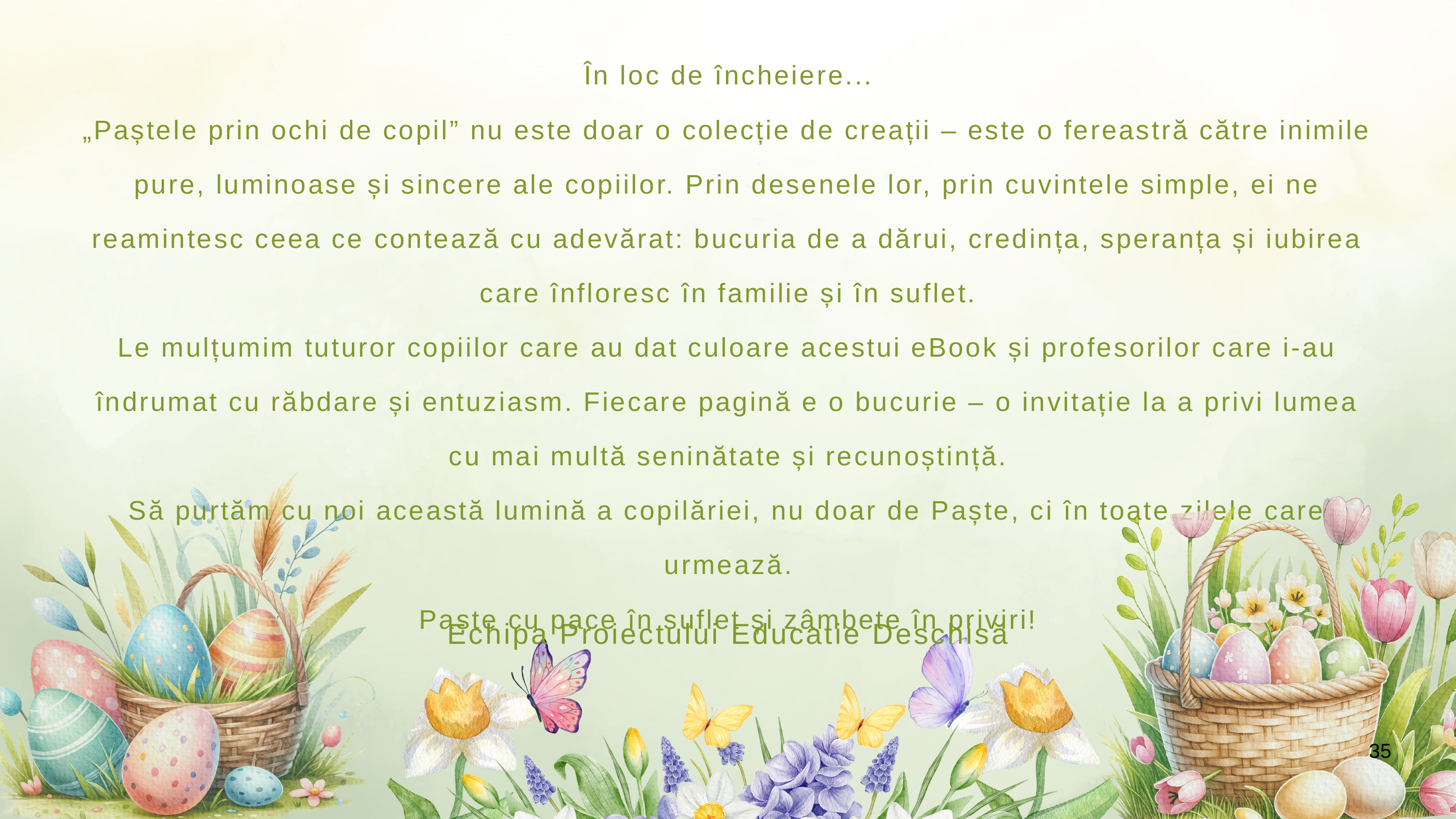

În loc de încheiere...
„Paștele prin ochi de copil” nu este doar o colecție de creații – este o fereastră către inimile pure, luminoase și sincere ale copiilor. Prin desenele lor, prin cuvintele simple, ei ne reamintesc ceea ce contează cu adevărat: bucuria de a dărui, credința, speranța și iubirea care înfloresc în familie și în suflet.
Le mulțumim tuturor copiilor care au dat culoare acestui eBook și profesorilor care i-au îndrumat cu răbdare și entuziasm. Fiecare pagină e o bucurie – o invitație la a privi lumea cu mai multă seninătate și recunoștință.
Să purtăm cu noi această lumină a copilăriei, nu doar de Paște, ci în toate zilele care urmează.
Paște cu pace în suflet și zâmbete în priviri!

Echipa Proiectului Educatie Deschisă

35